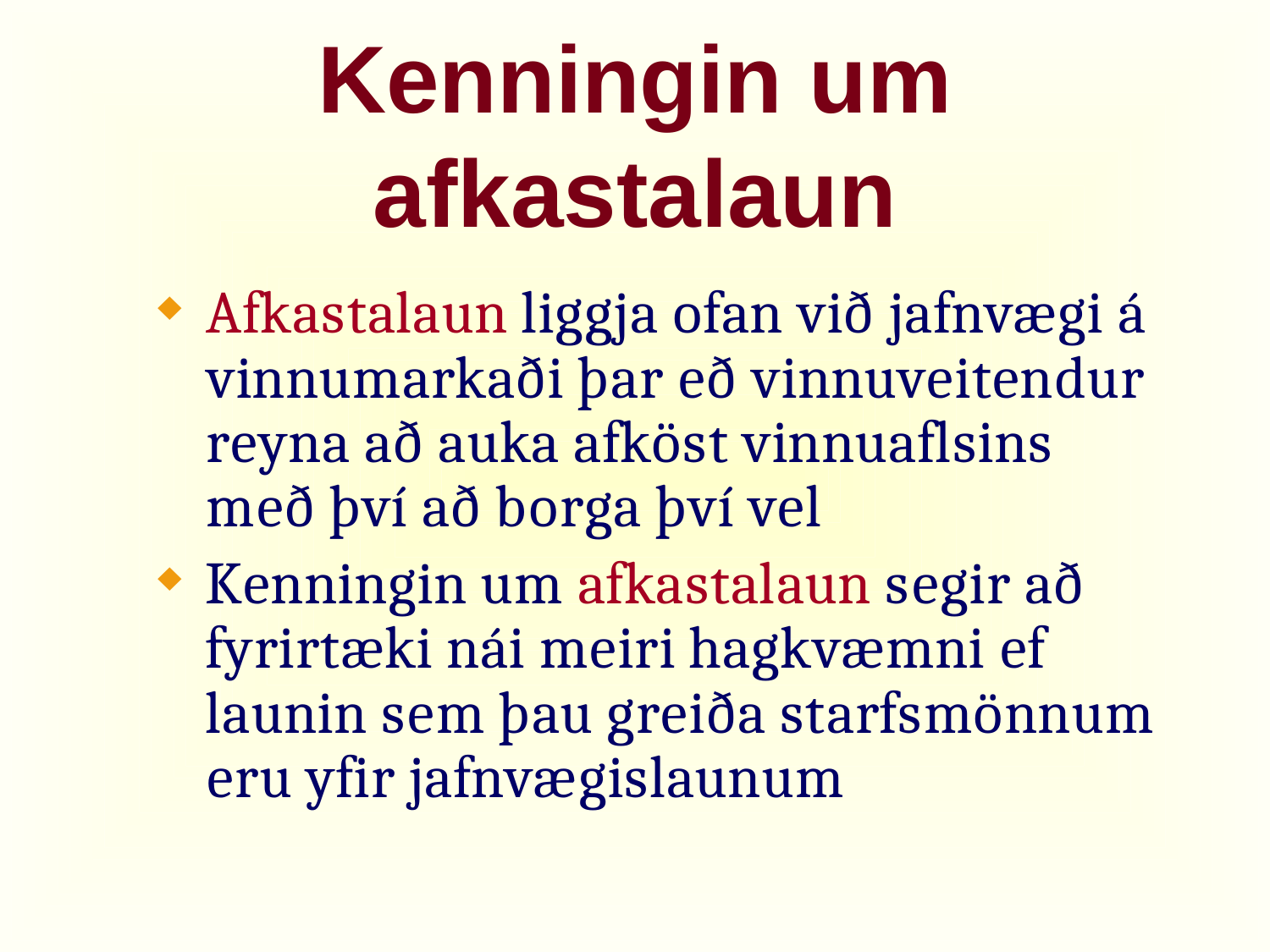

# Kenningin um afkastalaun
Afkastalaun liggja ofan við jafnvægi á vinnumarkaði þar eð vinnuveitendur reyna að auka afköst vinnuaflsins með því að borga því vel
Kenningin um afkastalaun segir að fyrirtæki nái meiri hagkvæmni ef launin sem þau greiða starfsmönnum eru yfir jafnvægislaunum